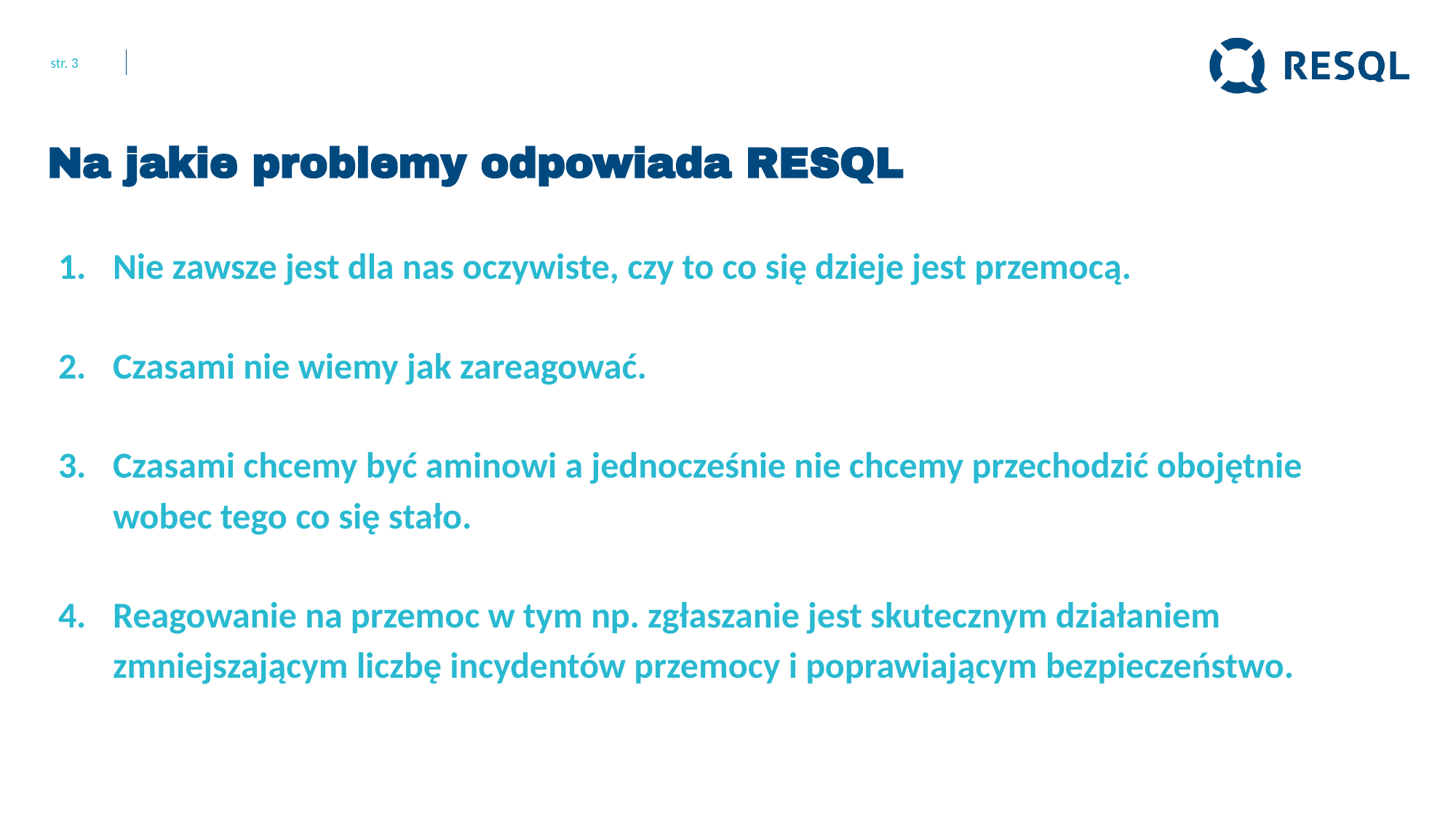

str. 3
# Na jakie problemy odpowiada RESQL
Nie zawsze jest dla nas oczywiste, czy to co się dzieje jest przemocą.
Czasami nie wiemy jak zareagować.
Czasami chcemy być aminowi a jednocześnie nie chcemy przechodzić obojętnie wobec tego co się stało.
Reagowanie na przemoc w tym np. zgłaszanie jest skutecznym działaniem zmniejszającym liczbę incydentów przemocy i poprawiającym bezpieczeństwo.